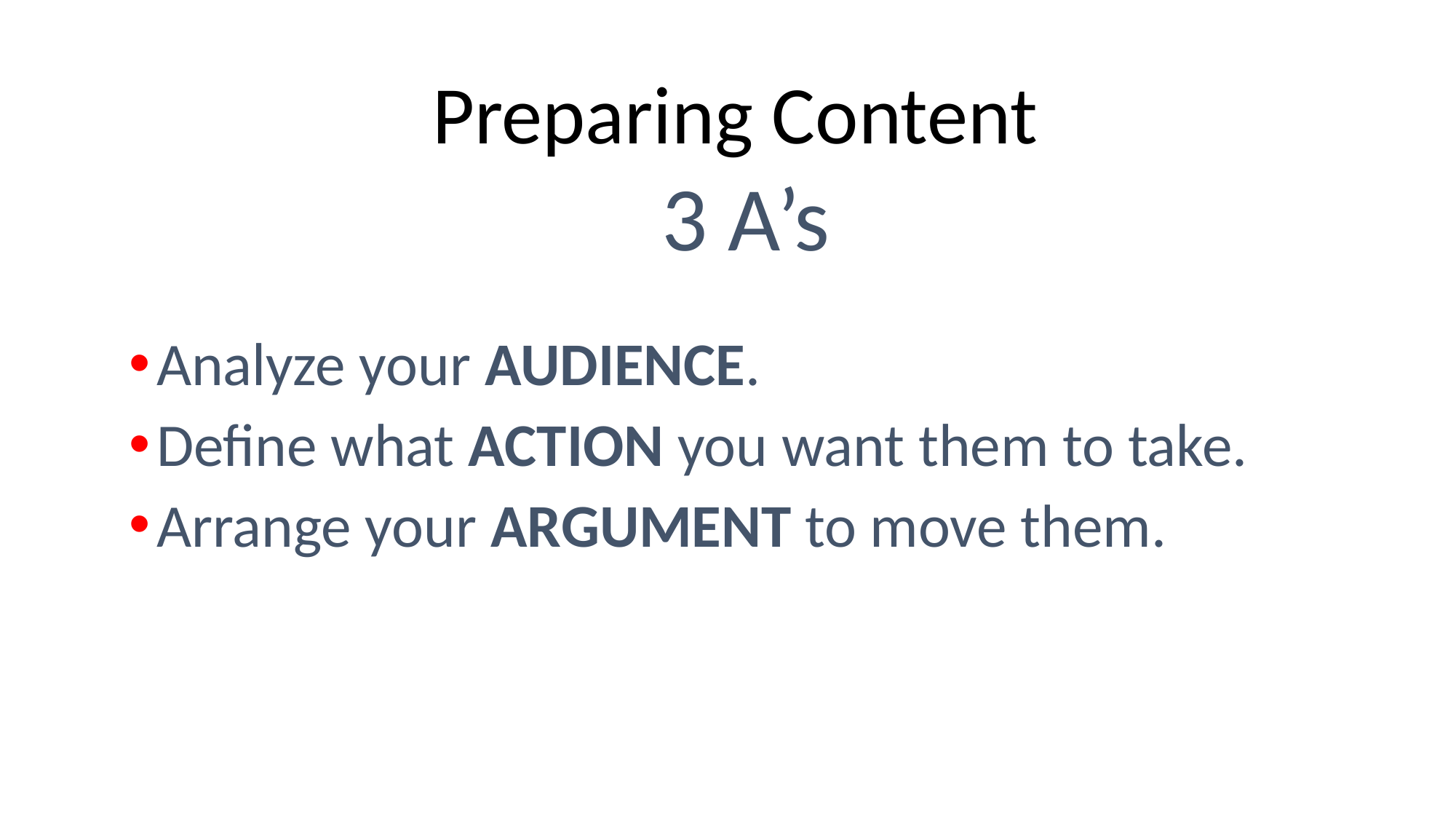

# Preparing Content
3 A’s
Analyze your AUDIENCE.
Define what ACTION you want them to take.
Arrange your ARGUMENT to move them.